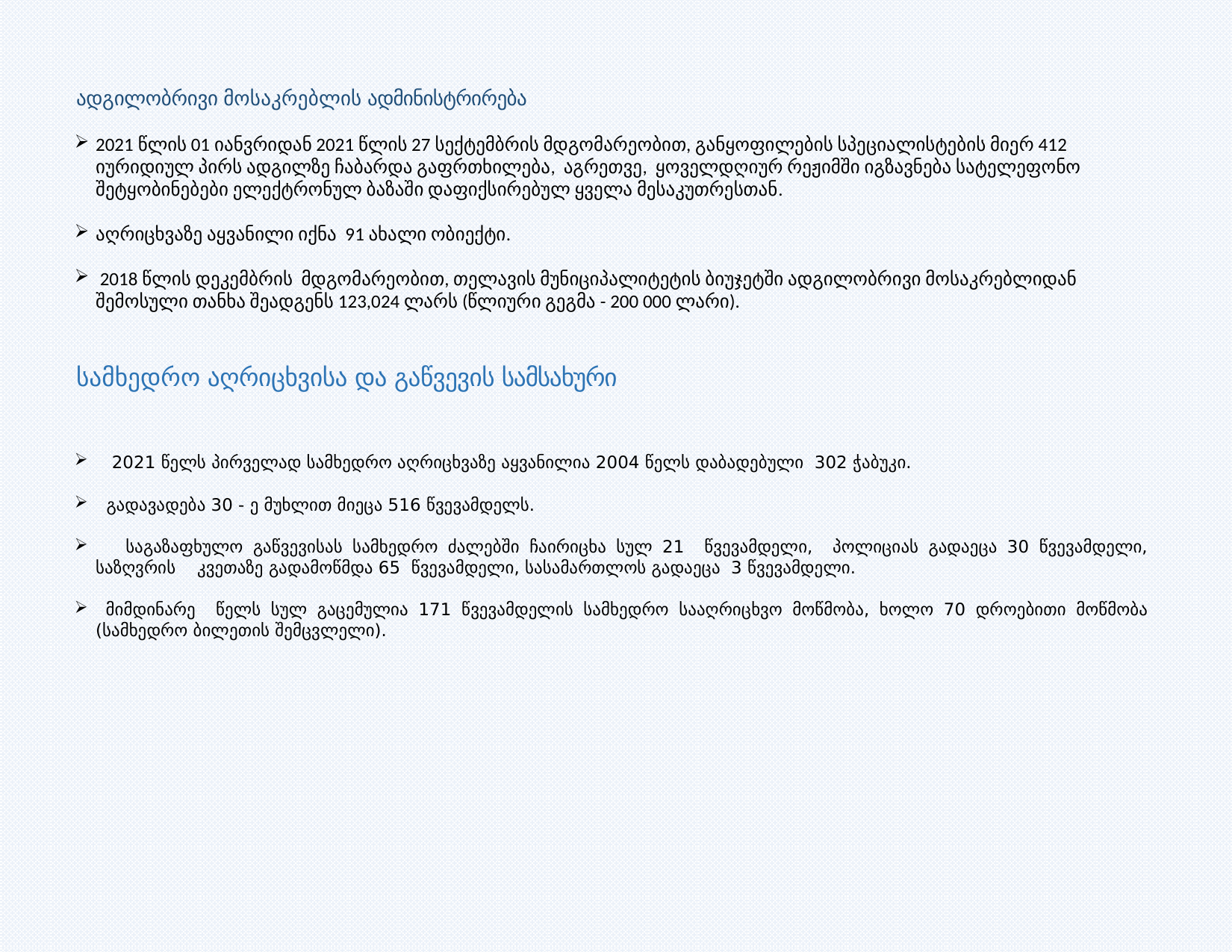

ადგილობრივი მოსაკრებლის ადმინისტრირება

2021 წლის 01 იანვრიდან 2021 წლის 27 სექტემბრის მდგომარეობით, განყოფილების სპეციალისტების მიერ 412 იურიდიულ პირს ადგილზე ჩაბარდა გაფრთხილება,  აგრეთვე,  ყოველდღიურ რეჟიმში იგზავნება სატელეფონო შეტყობინებები ელექტრონულ ბაზაში დაფიქსირებულ ყველა მესაკუთრესთან.

აღრიცხვაზე აყვანილი იქნა  91 ახალი ობიექტი.

 2018 წლის დეკემბრის  მდგომარეობით, თელავის მუნიციპალიტეტის ბიუჯეტში ადგილობრივი მოსაკრებლიდან შემოსული თანხა შეადგენს 123,024 ლარს (წლიური გეგმა - 200 000 ლარი).

სამხედრო აღრიცხვისა და გაწვევის სამსახური

   2021 წელს პირველად სამხედრო აღრიცხვაზე აყვანილია 2004 წელს დაბადებული  302 ჭაბუკი.

  გადავადება 30 - ე მუხლით მიეცა 516 წვევამდელს.

   საგაზაფხულო გაწვევისას სამხედრო ძალებში ჩაირიცხა სულ 21  წვევამდელი,  პოლიციას გადაეცა 30 წვევამდელი, საზღვრის    კვეთაზე გადამოწმდა 65  წვევამდელი, სასამართლოს გადაეცა  3 წვევამდელი.

 მიმდინარე  წელს სულ გაცემულია 171 წვევამდელის სამხედრო სააღრიცხვო მოწმობა, ხოლო 70 დროებითი მოწმობა (სამხედრო ბილეთის შემცვლელი).